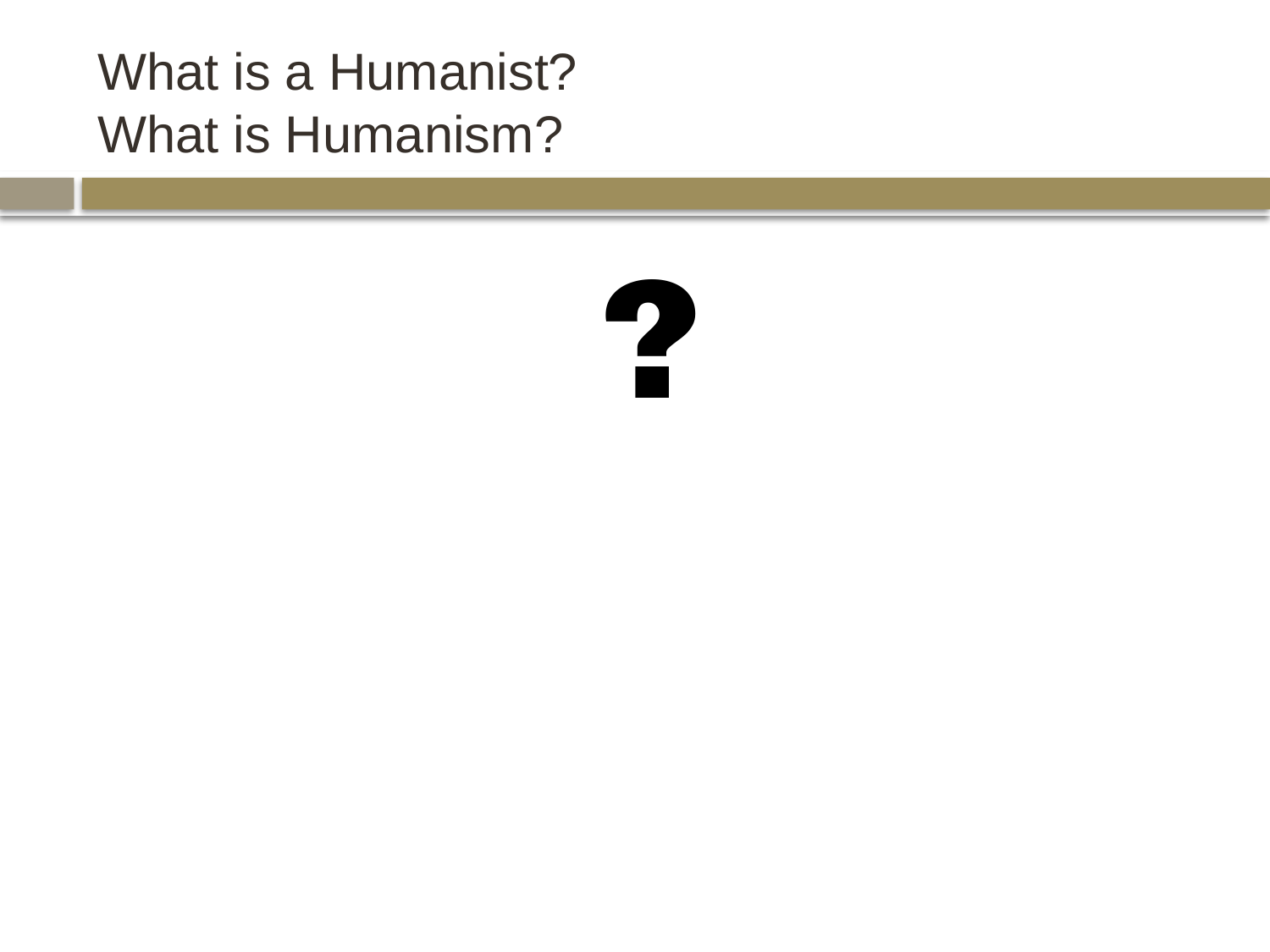

# What is a Humanist? What is Humanism?
?